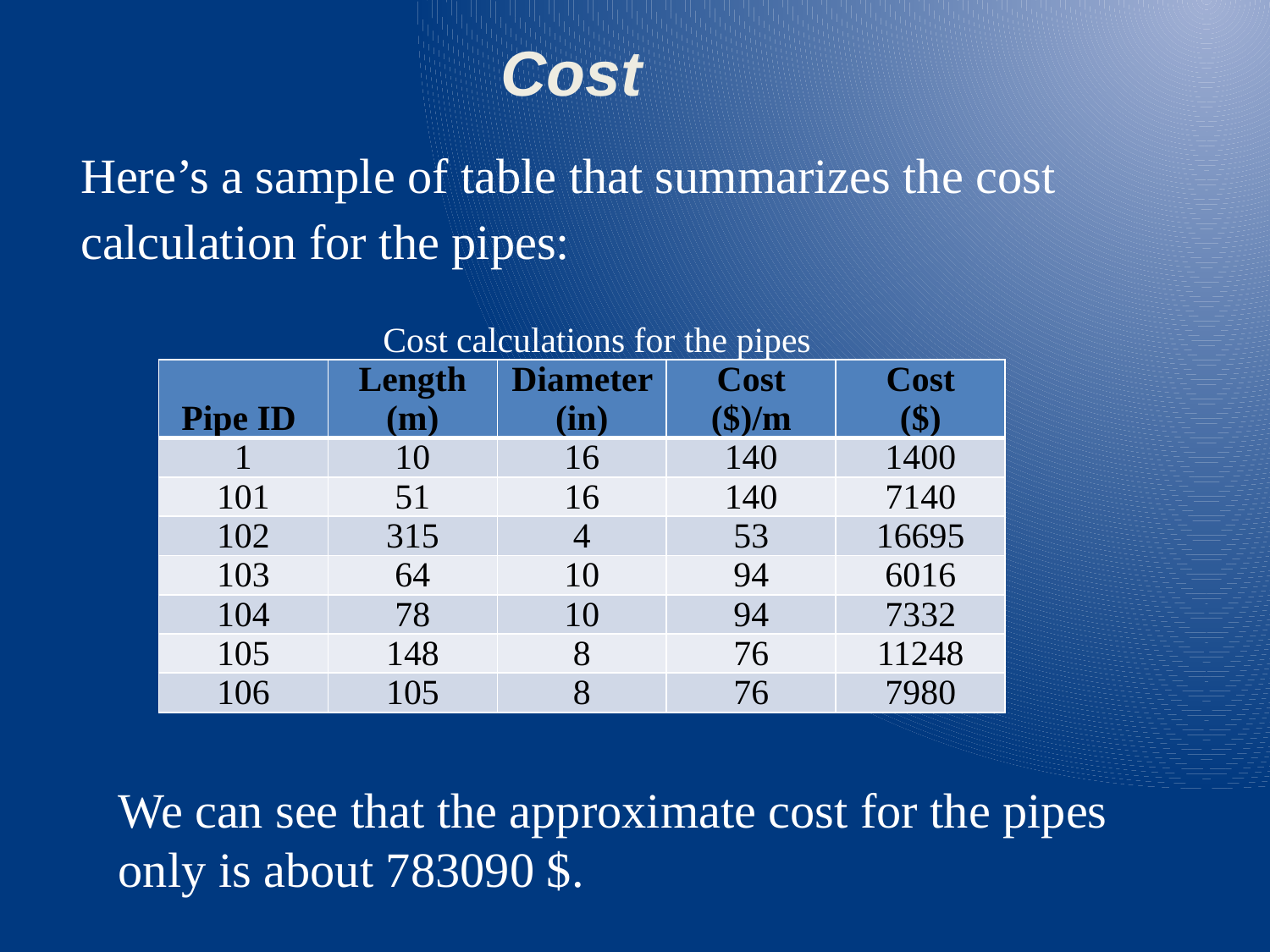

# Cost
Here’s a sample of table that summarizes the cost
calculation for the pipes:

                                  Cost calculations for the pipes

| Pipe ID | Length (m) | Diameter (in) | Cost ($)/m | Cost ($) |
| --- | --- | --- | --- | --- |
| 1 | 10 | 16 | 140 | 1400 |
| 101 | 51 | 16 | 140 | 7140 |
| 102 | 315 | 4 | 53 | 16695 |
| 103 | 64 | 10 | 94 | 6016 |
| 104 | 78 | 10 | 94 | 7332 |
| 105 | 148 | 8 | 76 | 11248 |
| 106 | 105 | 8 | 76 | 7980 |
We can see that the approximate cost for the pipes only is about 783090 $.